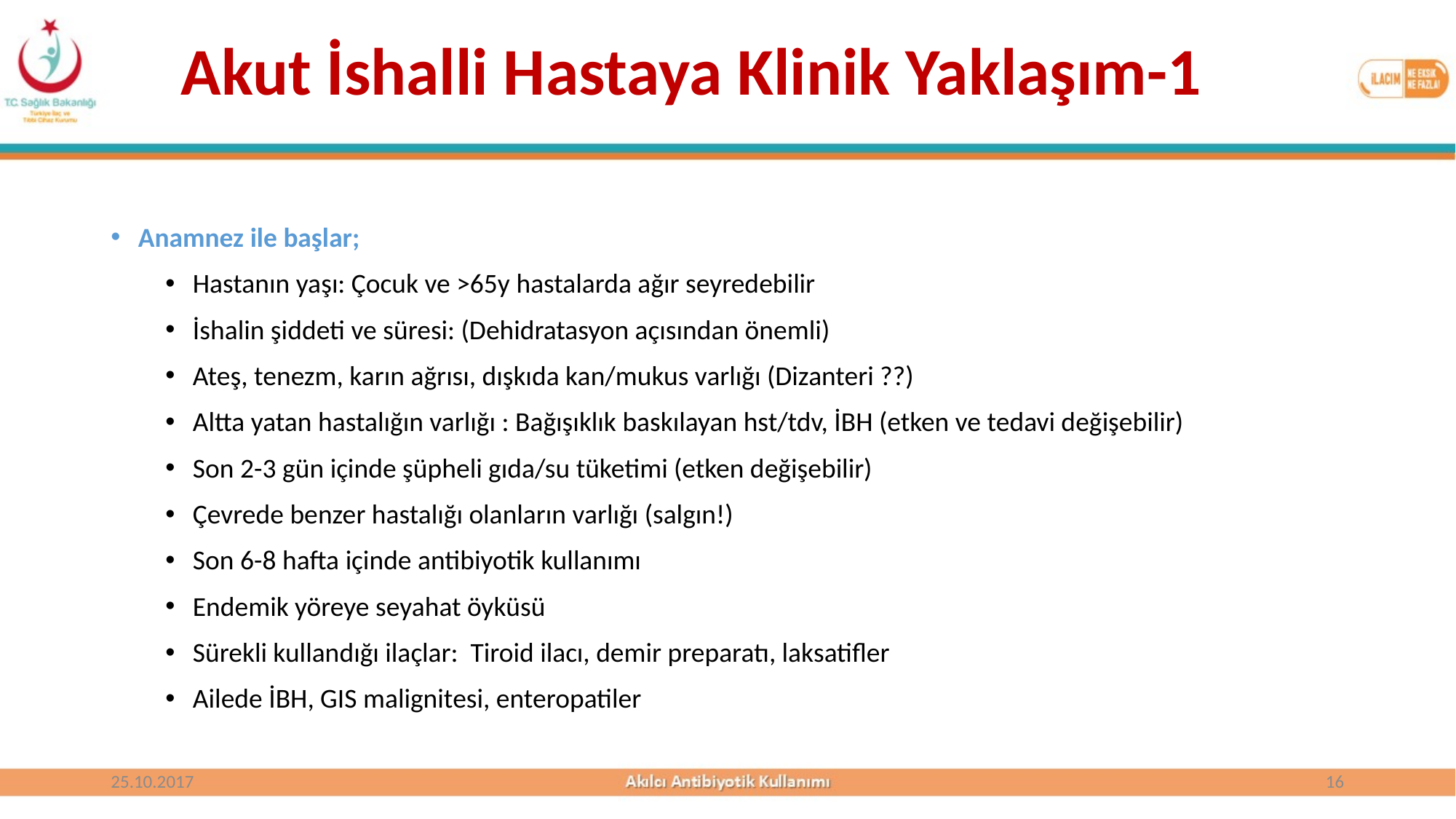

Akut İshalli Hastaya Klinik Yaklaşım-1
Anamnez ile başlar;
Hastanın yaşı: Çocuk ve >65y hastalarda ağır seyredebilir
İshalin şiddeti ve süresi: (Dehidratasyon açısından önemli)
Ateş, tenezm, karın ağrısı, dışkıda kan/mukus varlığı (Dizanteri ??)
Altta yatan hastalığın varlığı : Bağışıklık baskılayan hst/tdv, İBH (etken ve tedavi değişebilir)
Son 2-3 gün içinde şüpheli gıda/su tüketimi (etken değişebilir)
Çevrede benzer hastalığı olanların varlığı (salgın!)
Son 6-8 hafta içinde antibiyotik kullanımı
Endemik yöreye seyahat öyküsü
Sürekli kullandığı ilaçlar:  Tiroid ilacı, demir preparatı, laksatifler
Ailede İBH, GIS malignitesi, enteropatiler
25.10.2017
16